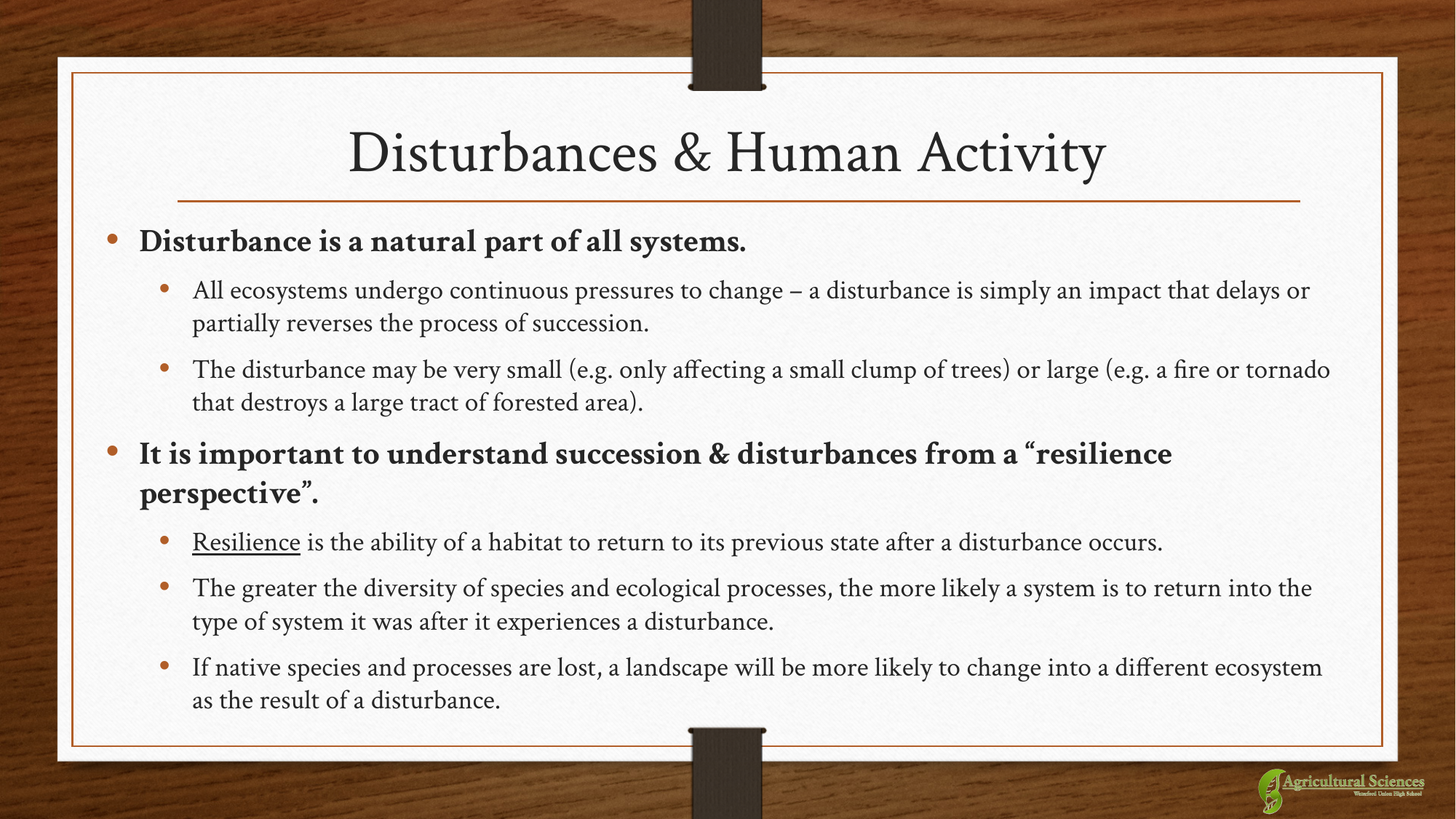

# Disturbances & Human Activity
Disturbance is a natural part of all systems.
All ecosystems undergo continuous pressures to change – a disturbance is simply an impact that delays or partially reverses the process of succession.
The disturbance may be very small (e.g. only affecting a small clump of trees) or large (e.g. a fire or tornado that destroys a large tract of forested area).
It is important to understand succession & disturbances from a “resilience perspective”.
Resilience is the ability of a habitat to return to its previous state after a disturbance occurs.
The greater the diversity of species and ecological processes, the more likely a system is to return into the type of system it was after it experiences a disturbance.
If native species and processes are lost, a landscape will be more likely to change into a different ecosystem as the result of a disturbance.